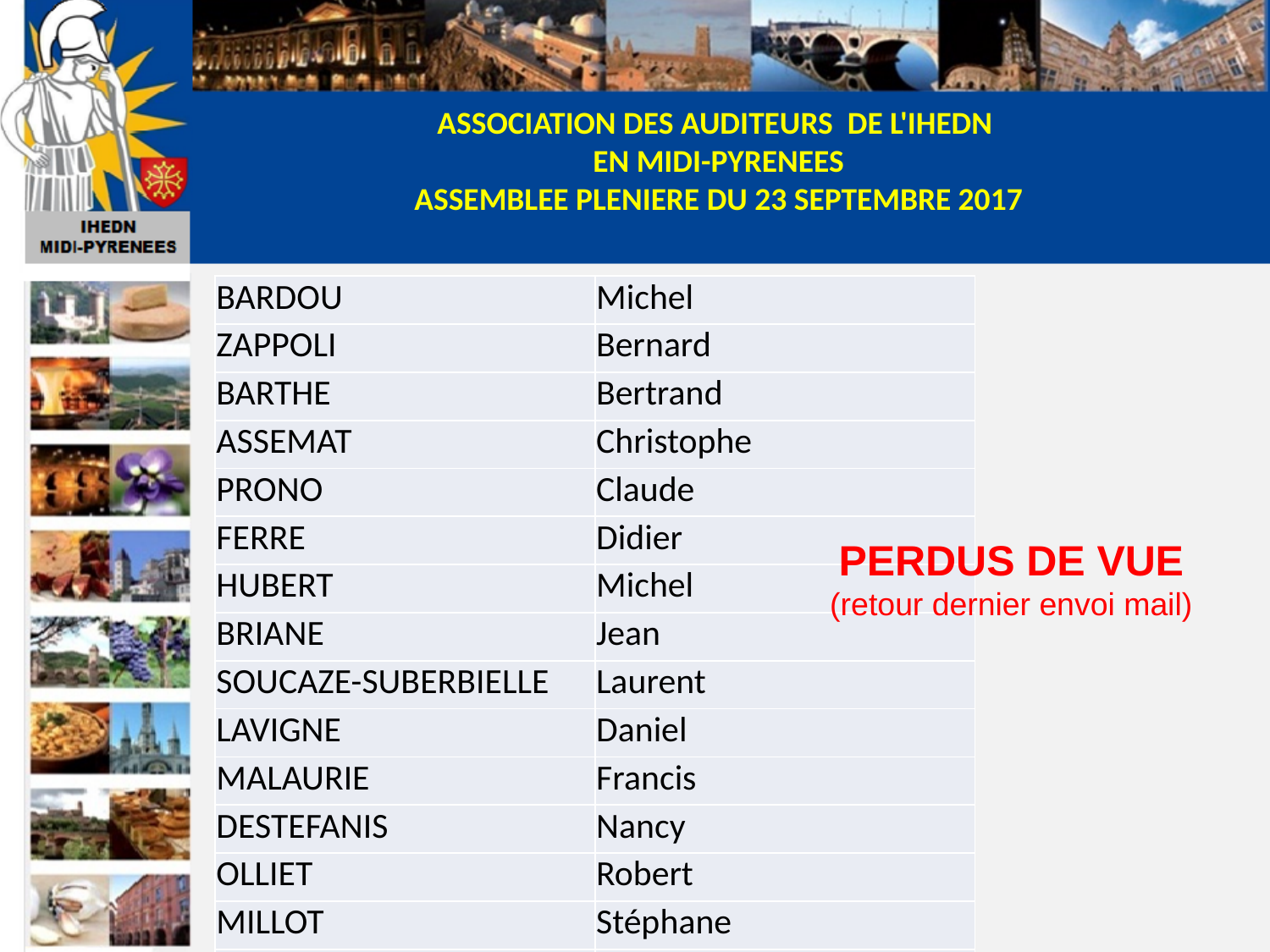

| BARDOU | Michel |
| --- | --- |
| ZAPPOLI | Bernard |
| BARTHE | Bertrand |
| ASSEMAT | Christophe |
| PRONO | Claude |
| FERRE | Didier |
| HUBERT | Michel |
| BRIANE | Jean |
| SOUCAZE-SUBERBIELLE | Laurent |
| LAVIGNE | Daniel |
| MALAURIE | Francis |
| DESTEFANIS | Nancy |
| OLLIET | Robert |
| MILLOT | Stéphane |
| GILABERT | Stéphane |
PERDUS DE VUE
(retour dernier envoi mail)